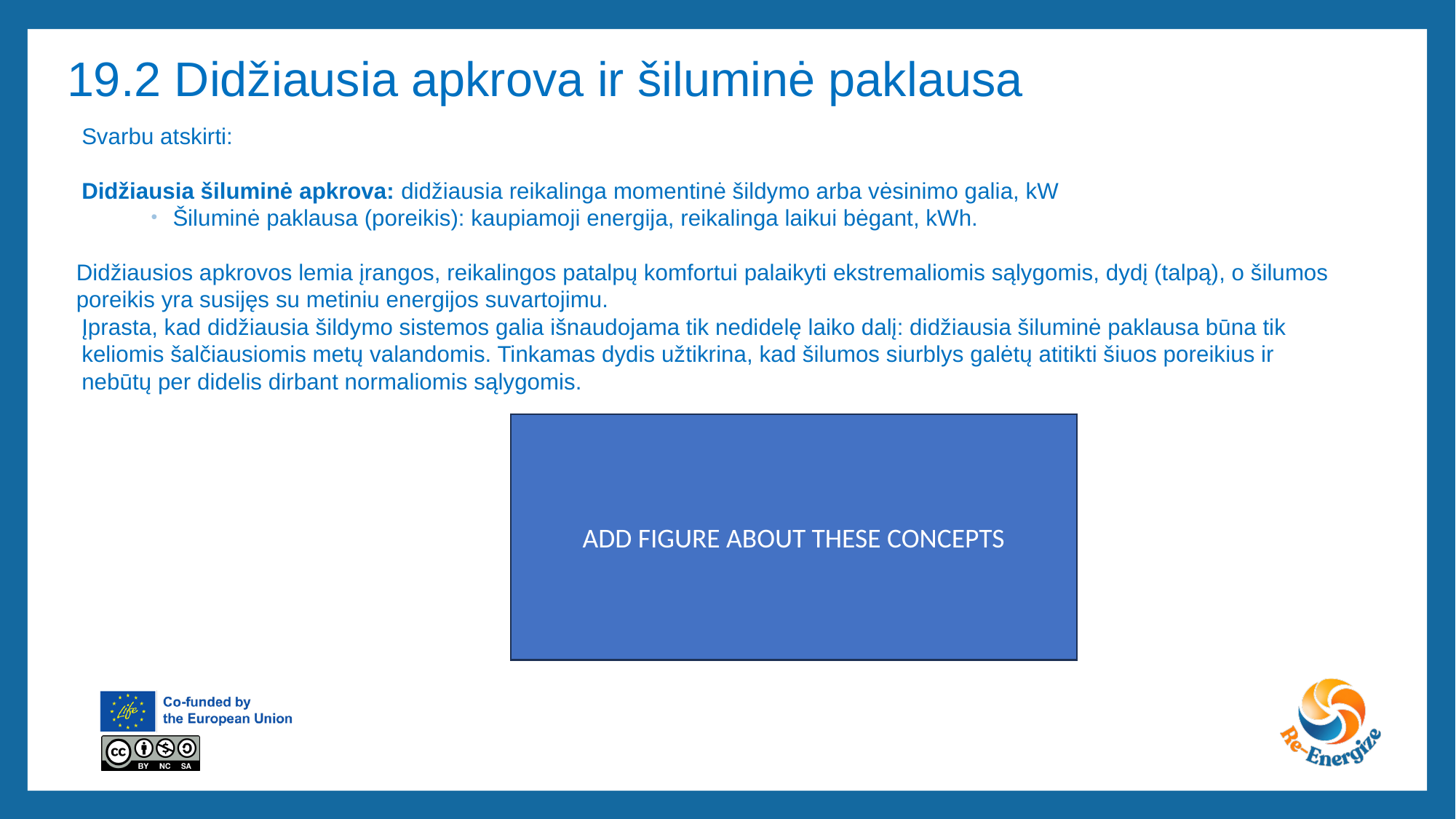

# 19.2 Didžiausia apkrova ir šiluminė paklausa
Svarbu atskirti:

Didžiausia šiluminė apkrova: didžiausia reikalinga momentinė šildymo arba vėsinimo galia, kW
Šiluminė paklausa (poreikis): kaupiamoji energija, reikalinga laikui bėgant, kWh.

Didžiausios apkrovos lemia įrangos, reikalingos patalpų komfortui palaikyti ekstremaliomis sąlygomis, dydį (talpą), o šilumos poreikis yra susijęs su metiniu energijos suvartojimu.
Įprasta, kad didžiausia šildymo sistemos galia išnaudojama tik nedidelę laiko dalį: didžiausia šiluminė paklausa būna tik keliomis šalčiausiomis metų valandomis. Tinkamas dydis užtikrina, kad šilumos siurblys galėtų atitikti šiuos poreikius ir nebūtų per didelis dirbant normaliomis sąlygomis.

ADD FIGURE ABOUT THESE CONCEPTS